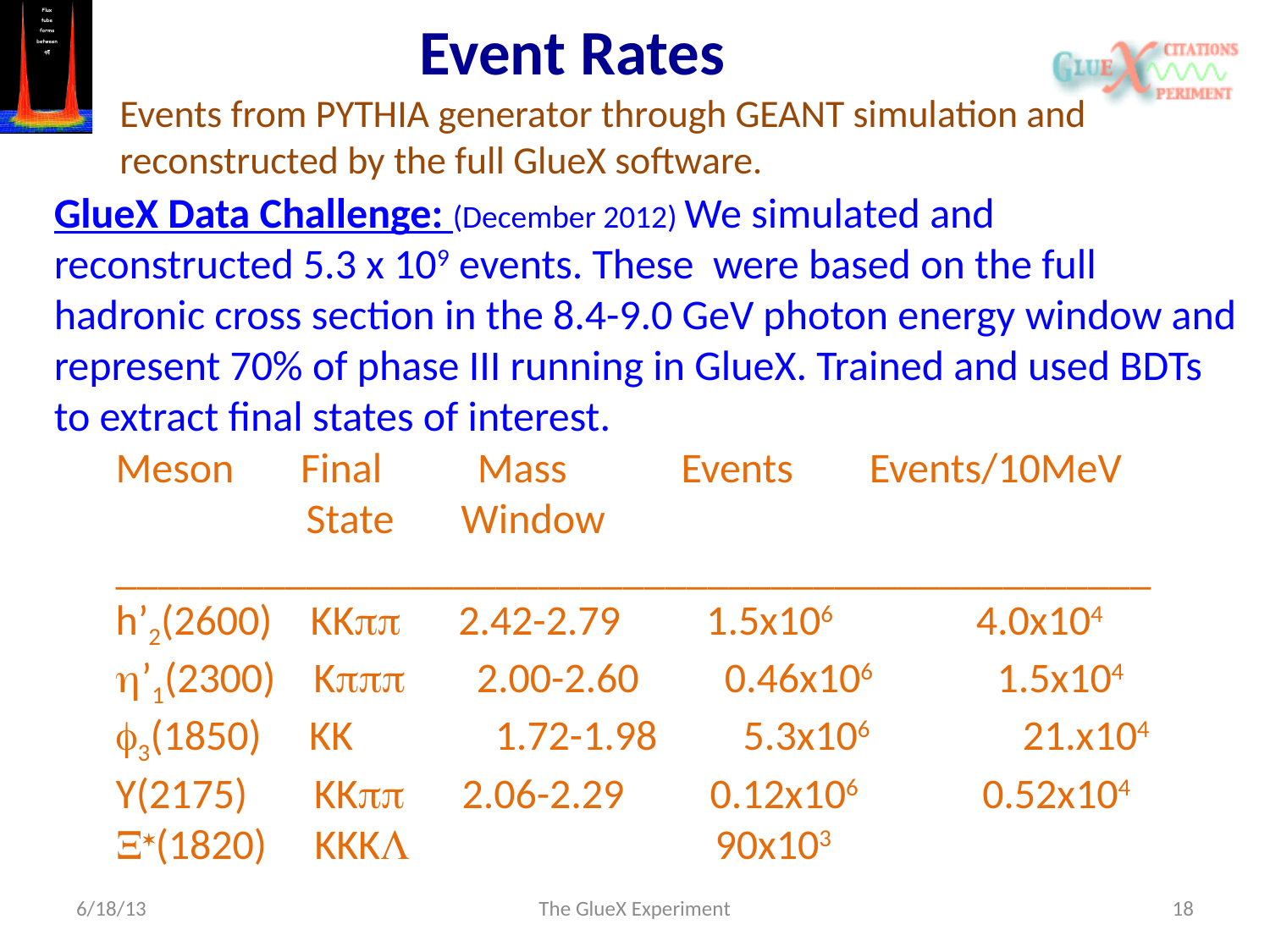

# Event Rates
Events from PYTHIA generator through GEANT simulation and reconstructed by the full GlueX software.
GlueX Data Challenge: (December 2012) We simulated and reconstructed 5.3 x 109 events. These  were based on the full hadronic cross section in the 8.4-9.0 GeV photon energy window and represent 70% of phase III running in GlueX. Trained and used BDTs to extract final states of interest.
Meson       Final          Mass            Events        Events/10MeV
                    State       Window
_________________________________________________
h’2(2600)    KKππ      2.42-2.79         1.5x106               4.0x104
η’1(2300)    Kπππ     2.00-2.60         0.46x106             1.5x104
φ3(1850)     KK          1.72-1.98         5.3x106                21.x104
Y(2175)       KKππ      2.06-2.29         0.12x106             0.52x104
Ξ∗(1820)     KKKΛ                                90x103
6/18/13
The GlueX Experiment
18